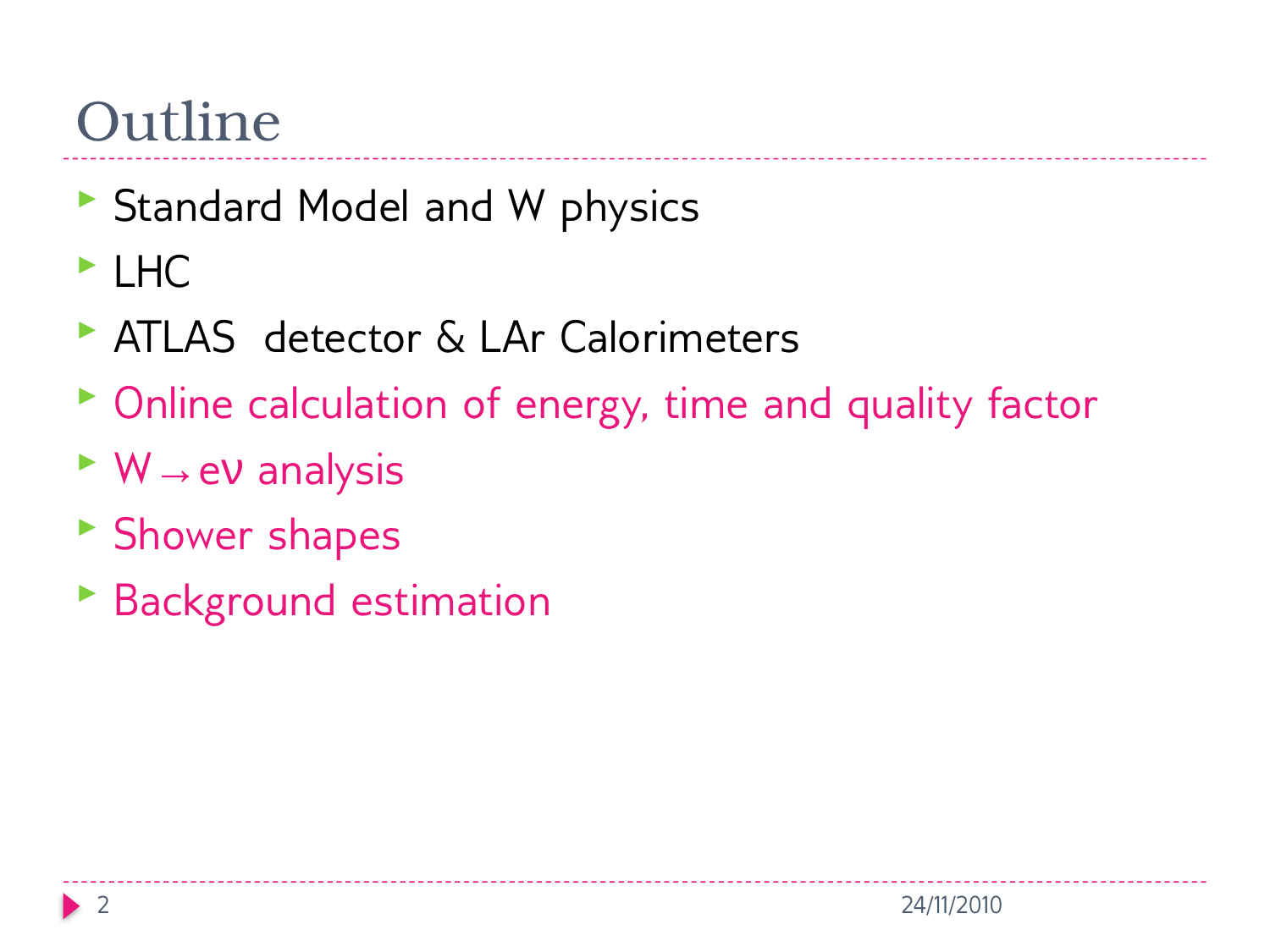

# Outline
Standard Model and W physics
LHC
ATLAS  detector & LAr Calorimeters
Online calculation of energy, time and quality factor
W→eν analysis
Shower shapes
Background estimation
2
24/11/2010